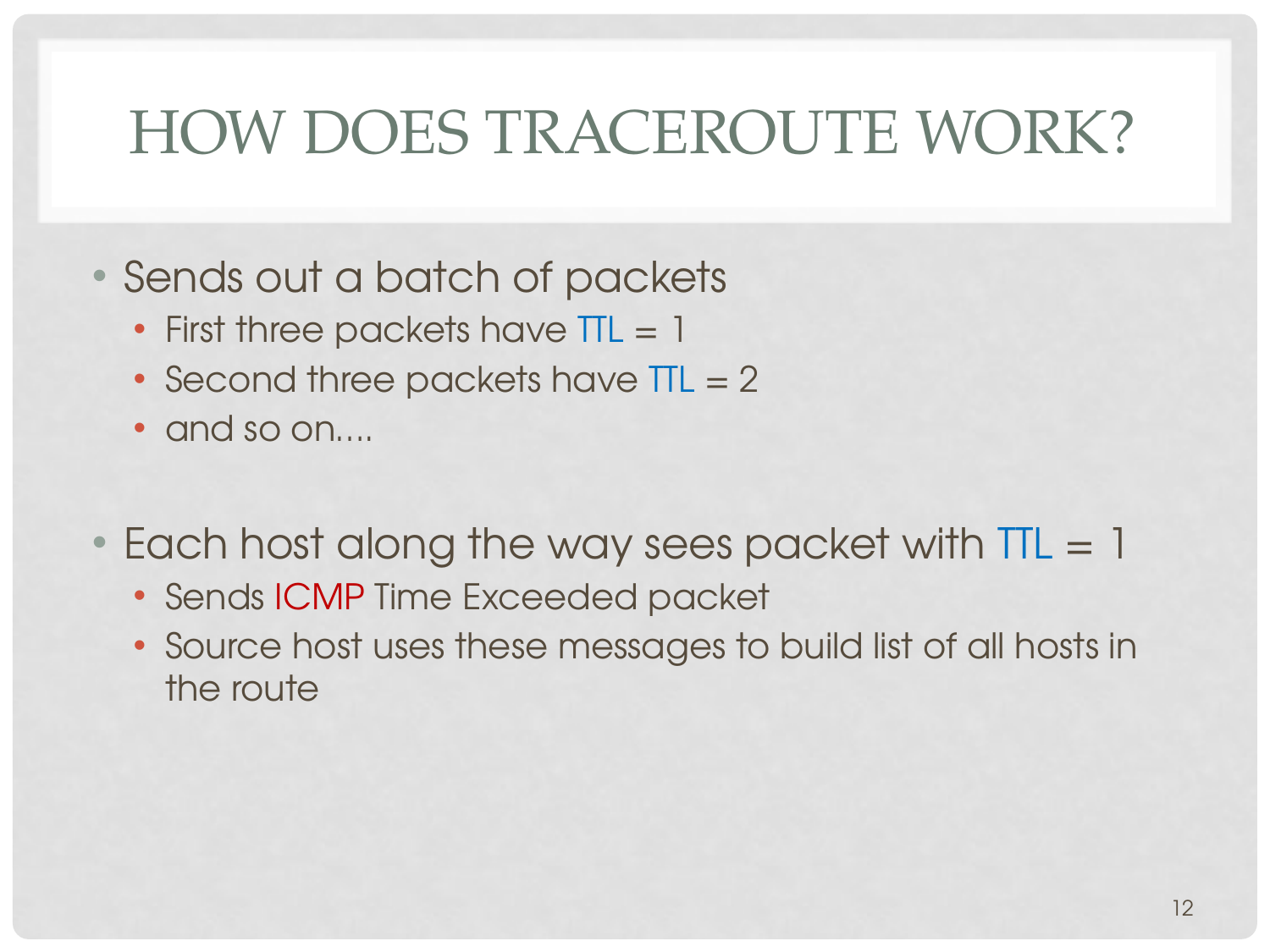

# How does traceroute work?
Sends out a batch of packets
First three packets have TTL = 1
Second three packets have TTL = 2
and so on….

Each host along the way sees packet with TTL = 1
Sends ICMP Time Exceeded packet
Source host uses these messages to build list of all hosts in the route

12